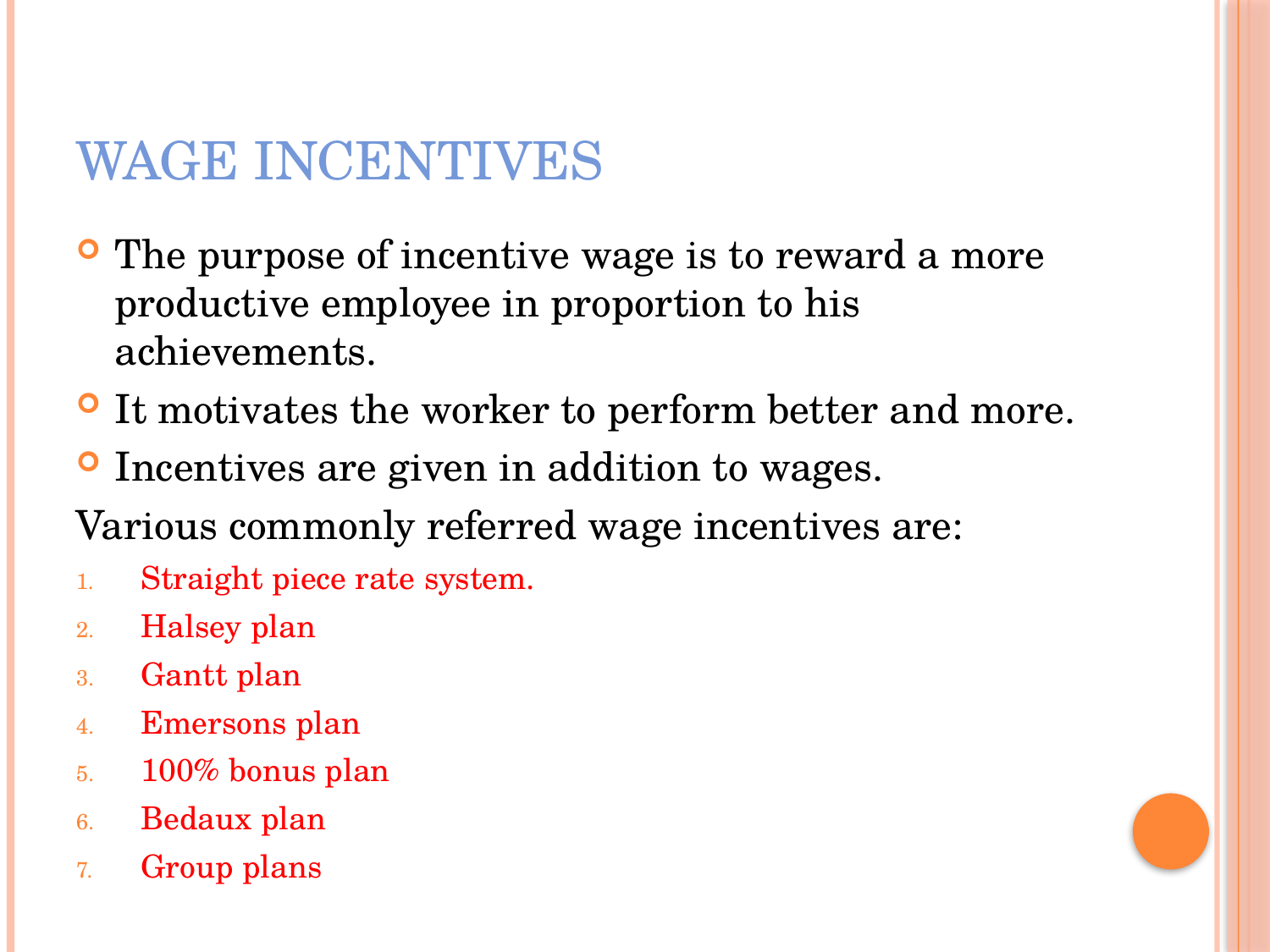

# Wage incentives
The purpose of incentive wage is to reward a more productive employee in proportion to his achievements.
It motivates the worker to perform better and more.
Incentives are given in addition to wages.
Various commonly referred wage incentives are:
Straight piece rate system.
Halsey plan
Gantt plan
Emersons plan
100% bonus plan
Bedaux plan
Group plans